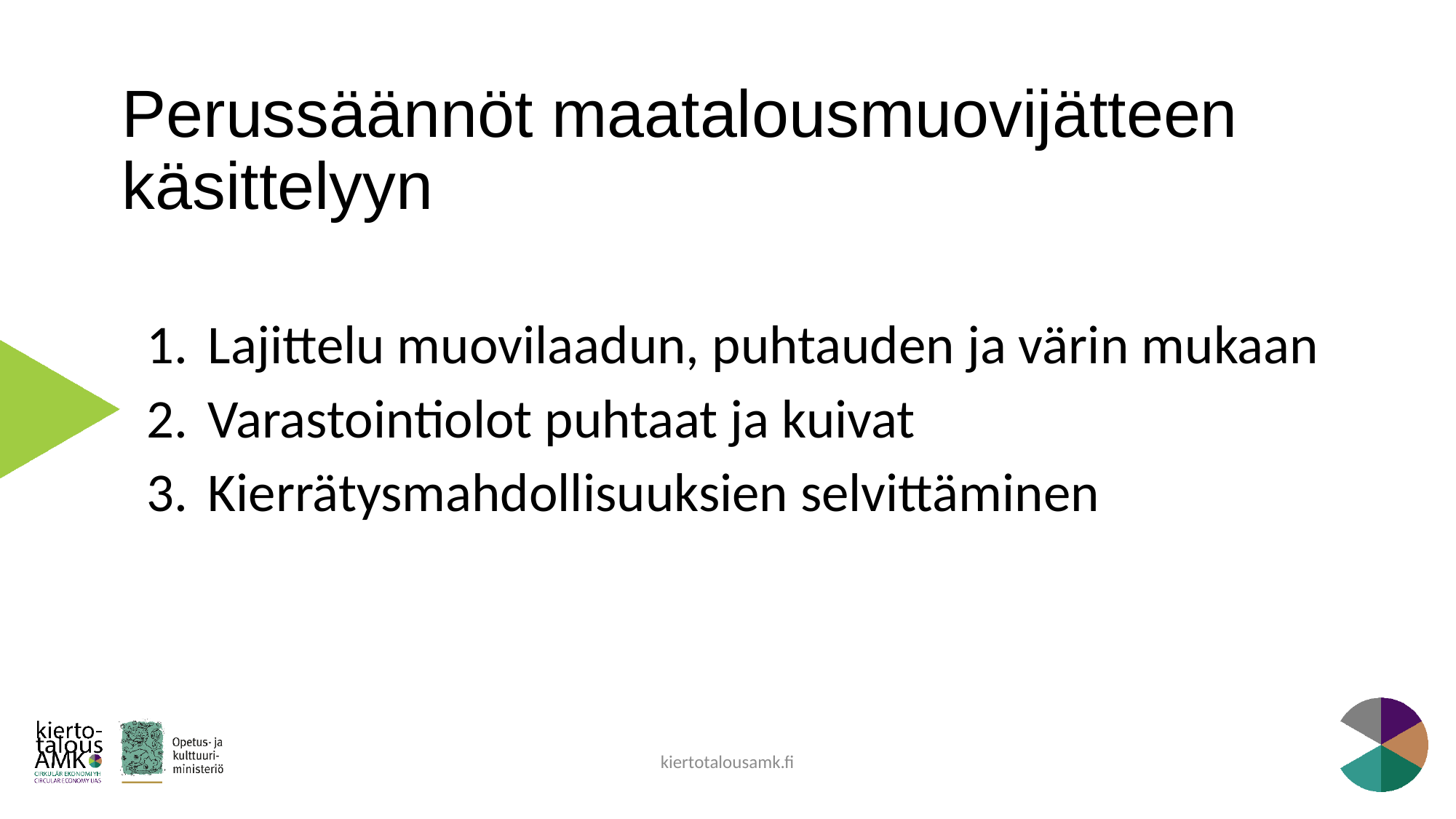

# Perussäännöt maatalousmuovijätteen käsittelyyn
Lajittelu muovilaadun, puhtauden ja värin mukaan
Varastointiolot puhtaat ja kuivat
Kierrätysmahdollisuuksien selvittäminen
kiertotalousamk.fi